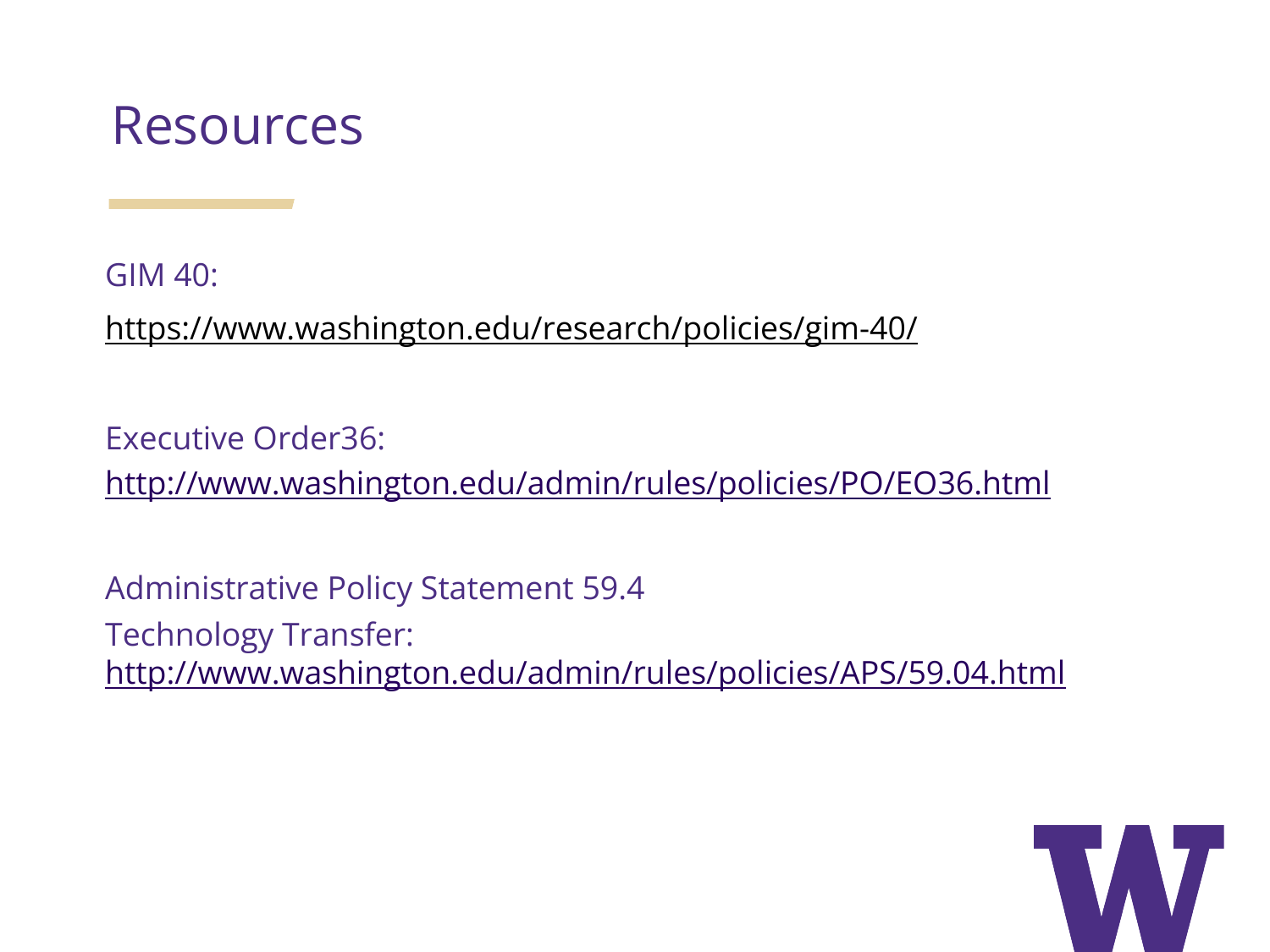

Resources
GIM 40:
https://www.washington.edu/research/policies/gim-40/

Executive Order36: http://www.washington.edu/admin/rules/policies/PO/EO36.html

Administrative Policy Statement 59.4
Technology Transfer: http://www.washington.edu/admin/rules/policies/APS/59.04.html